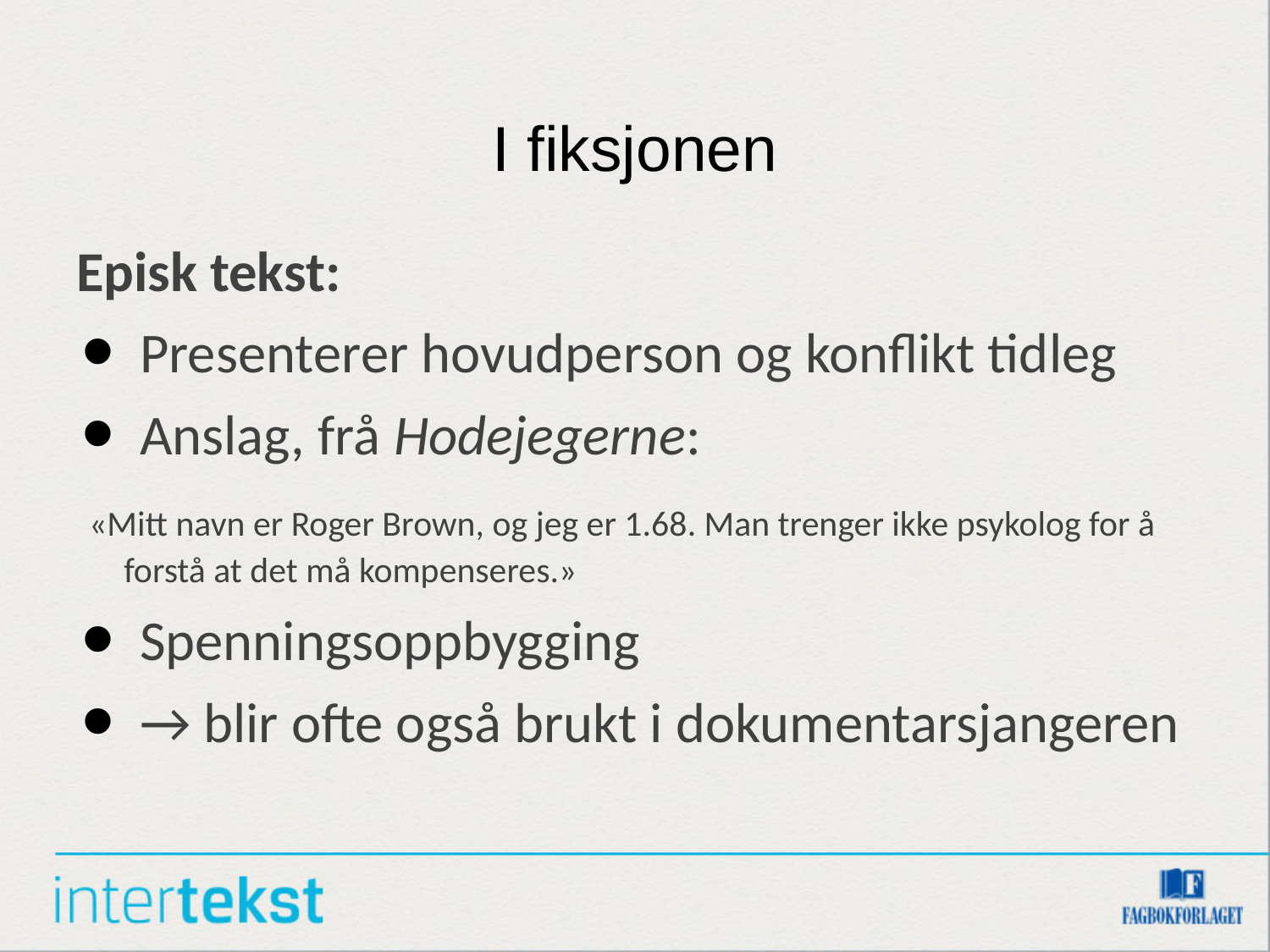

# I fiksjonen
Episk tekst:
Presenterer hovudperson og konflikt tidleg
Anslag, frå Hodejegerne:
 «Mitt navn er Roger Brown, og jeg er 1.68. Man trenger ikke psykolog for å forstå at det må kompenseres.»
Spenningsoppbygging
→ blir ofte også brukt i dokumentarsjangeren